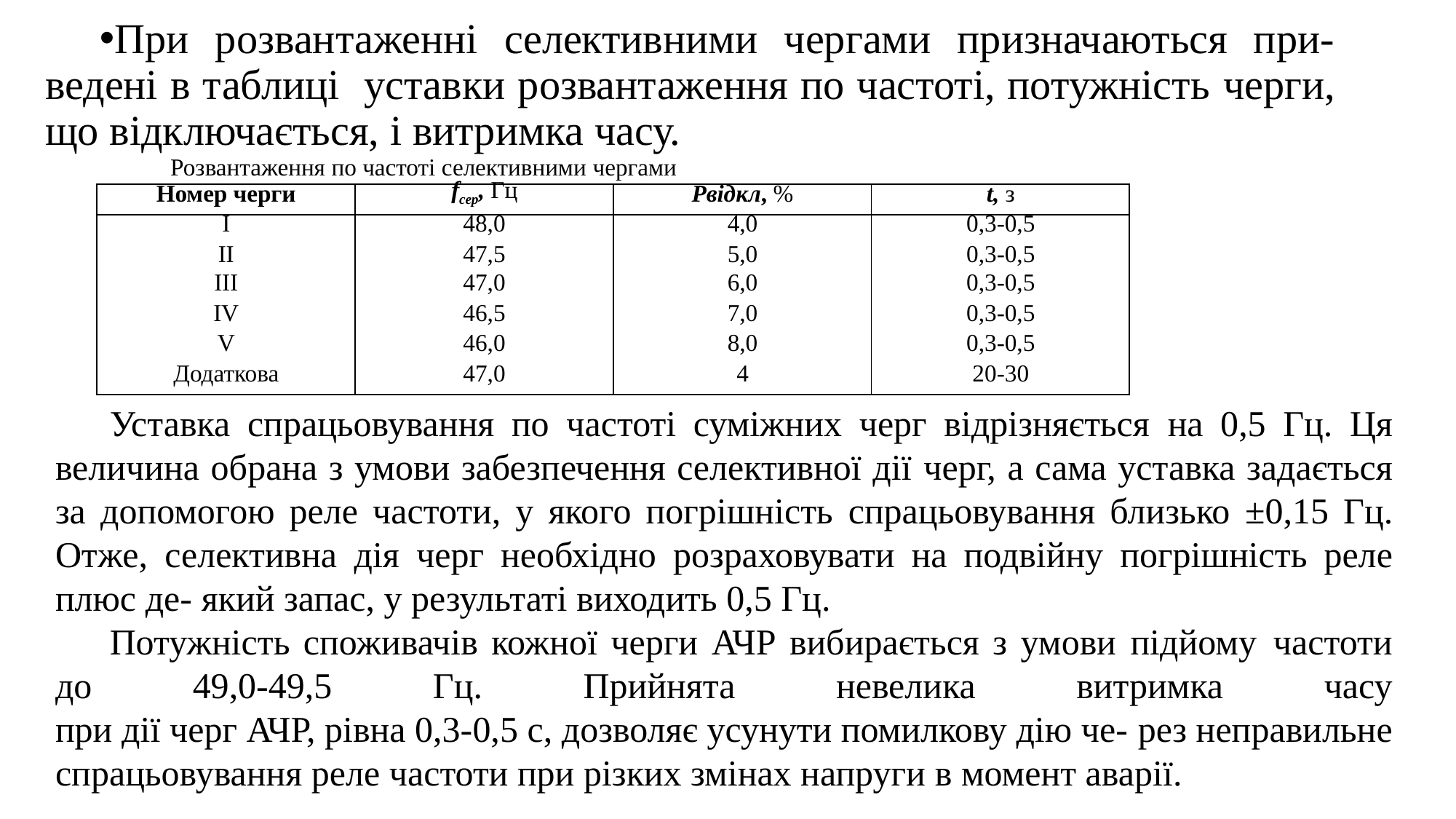

При розвантаженні селективними чергами призначаються при- ведені в таблиці  уставки розвантаження по частоті, потужність черги, що відключається, і витримка часу.
Розвантаження по частоті селективними чергами

| Номер черги | fсер, Гц | Рвідкл, % | t, з |
| --- | --- | --- | --- |
| I | 48,0 | 4,0 | 0,3-0,5 |
| II | 47,5 | 5,0 | 0,3-0,5 |
| III | 47,0 | 6,0 | 0,3-0,5 |
| IV | 46,5 | 7,0 | 0,3-0,5 |
| V | 46,0 | 8,0 | 0,3-0,5 |
| Додаткова | 47,0 | 4 | 20-30 |
Уставка спрацьовування по частоті суміжних черг відрізняється на 0,5 Гц. Ця величина обрана з умови забезпечення селективної дії черг, а сама уставка задається за допомогою реле частоти, у якого погрішність спрацьовування близько ±0,15 Гц. Отже, селективна дія черг необхідно розраховувати на подвійну погрішність реле плюс де- який запас, у результаті виходить 0,5 Гц.
Потужність споживачів кожної черги АЧР вибирається з умови підйому частоти до 49,0-49,5 Гц. Прийнята невелика витримка часу
при дії черг АЧР, рівна 0,3-0,5 с, дозволяє усунути помилкову дію че- рез неправильне спрацьовування реле частоти при різких змінах напруги в момент аварії.